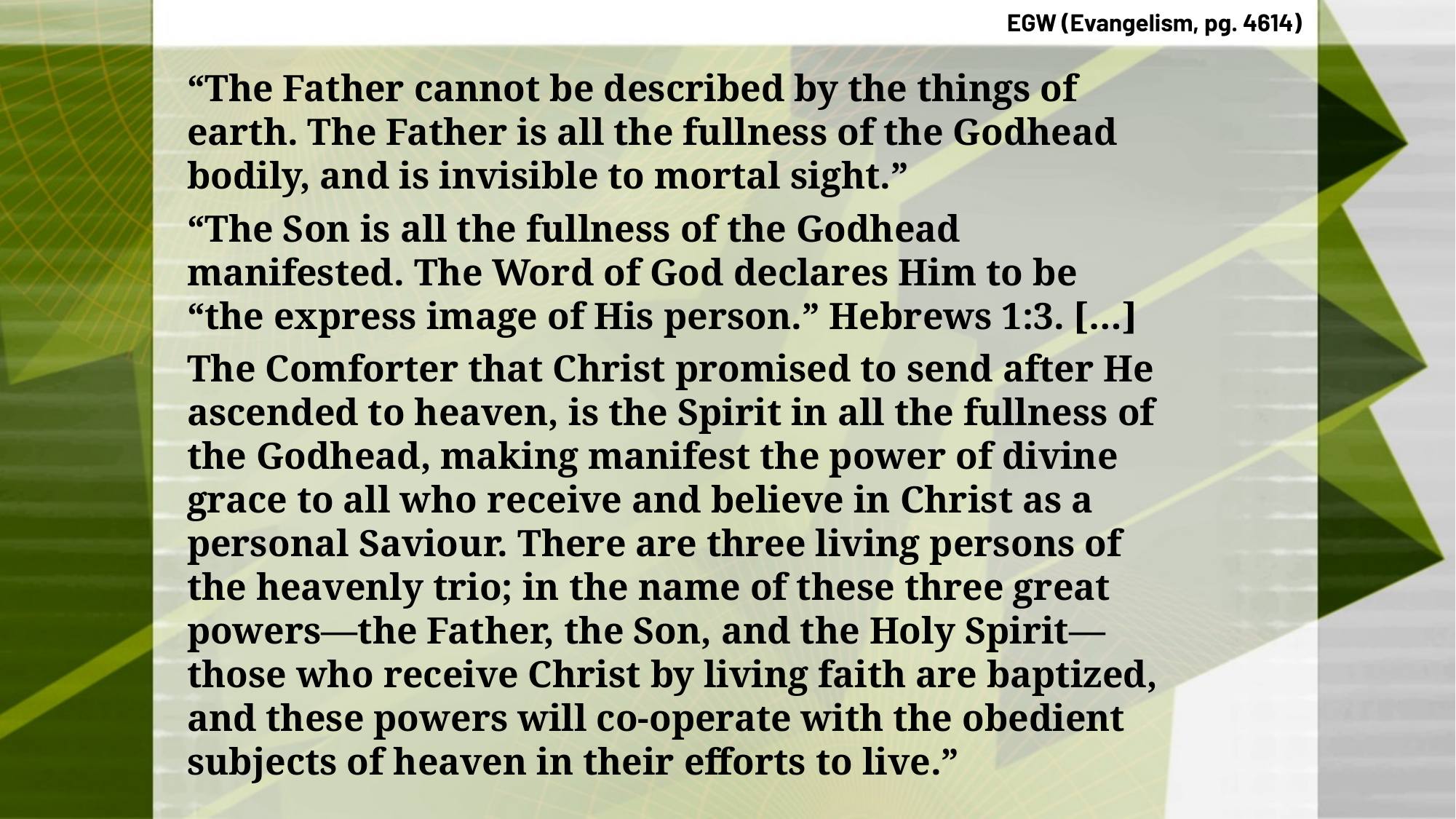

EGW (Evangelism, pg. 4614)
“The Father cannot be described by the things of earth. The Father is all the fullness of the Godhead bodily, and is invisible to mortal sight.”
“The Son is all the fullness of the Godhead manifested. The Word of God declares Him to be “the express image of His person.” Hebrews 1:3. […]
The Comforter that Christ promised to send after He ascended to heaven, is the Spirit in all the fullness of the Godhead, making manifest the power of divine grace to all who receive and believe in Christ as a personal Saviour. There are three living persons of the heavenly trio; in the name of these three great powers—the Father, the Son, and the Holy Spirit—those who receive Christ by living faith are baptized, and these powers will co-operate with the obedient subjects of heaven in their efforts to live.”